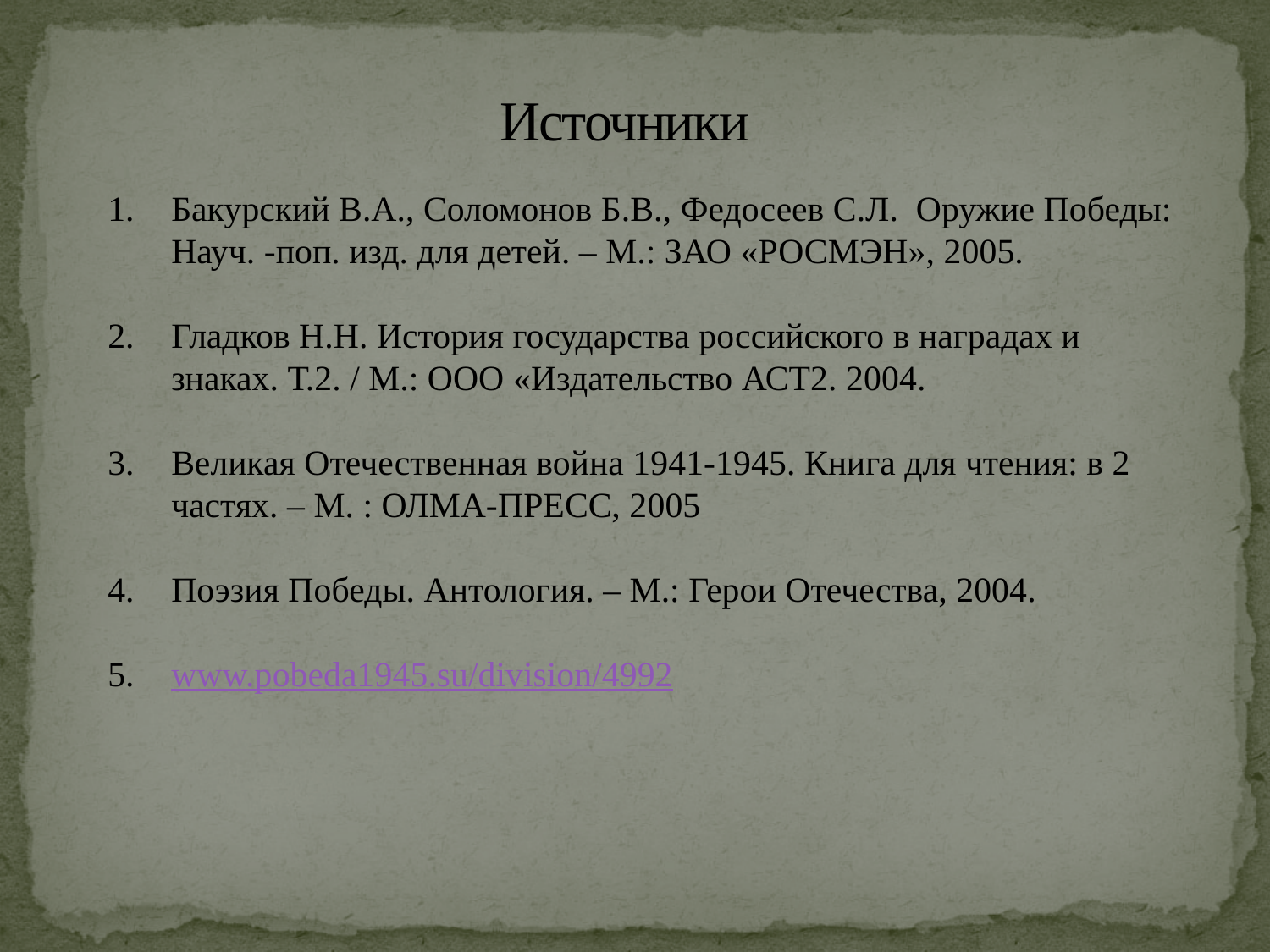

# Источники
Бакурский В.А., Соломонов Б.В., Федосеев С.Л.  Оружие Победы: Науч. -поп. изд. для детей. – М.: ЗАО «РОСМЭН», 2005.

Гладков Н.Н. История государства российского в наградах и знаках. Т.2. / М.: ООО «Издательство АСТ2. 2004.

Великая Отечественная война 1941-1945. Книга для чтения: в 2 частях. – М. : ОЛМА-ПРЕСС, 2005

Поэзия Победы. Антология. – М.: Герои Отечества, 2004.

www.pobeda1945.su/division/4992